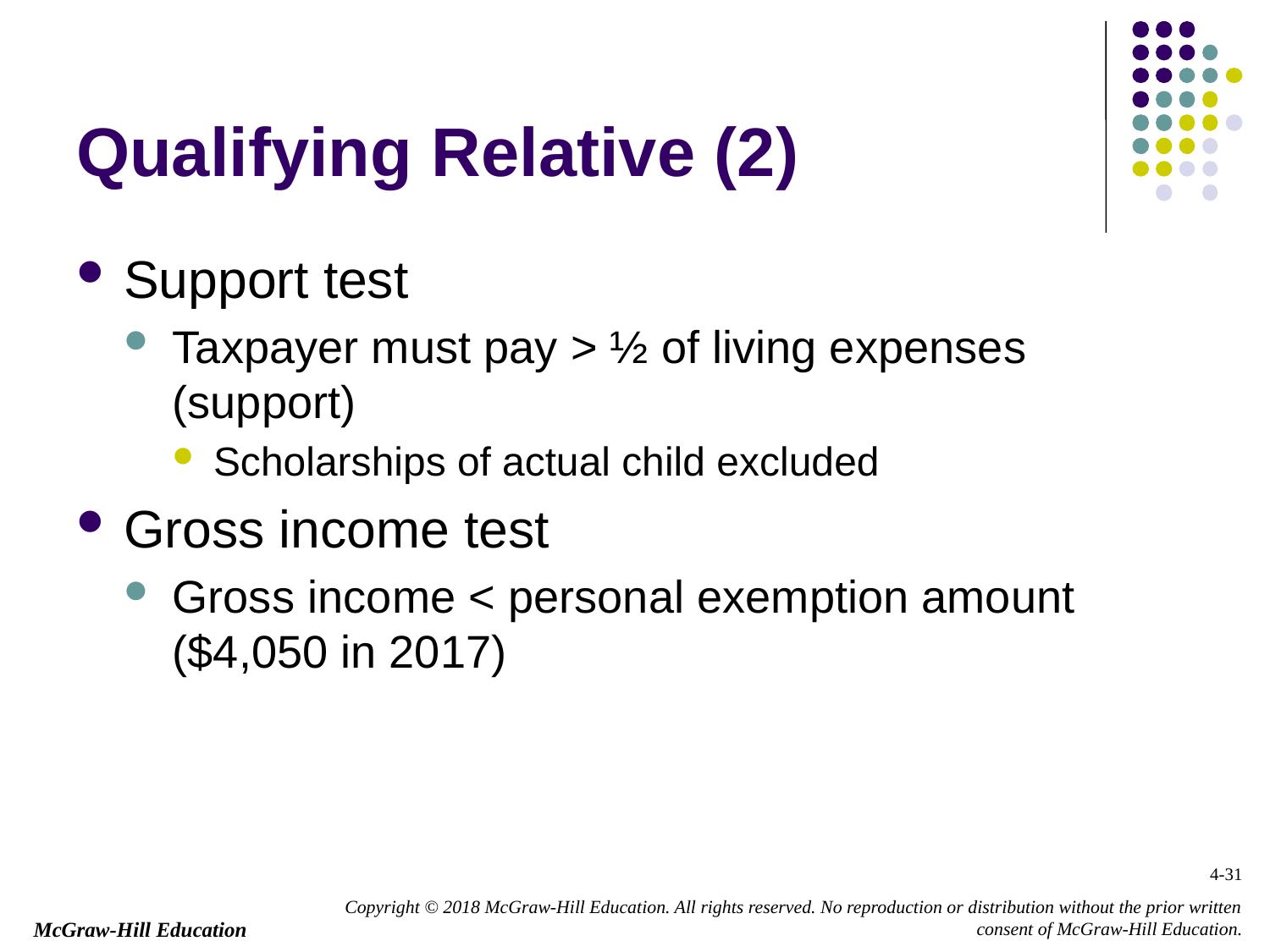

# Qualifying Relative (2)
Support test
Taxpayer must pay > ½ of living expenses (support)
Scholarships of actual child excluded
Gross income test
Gross income < personal exemption amount ($4,050 in 2017)